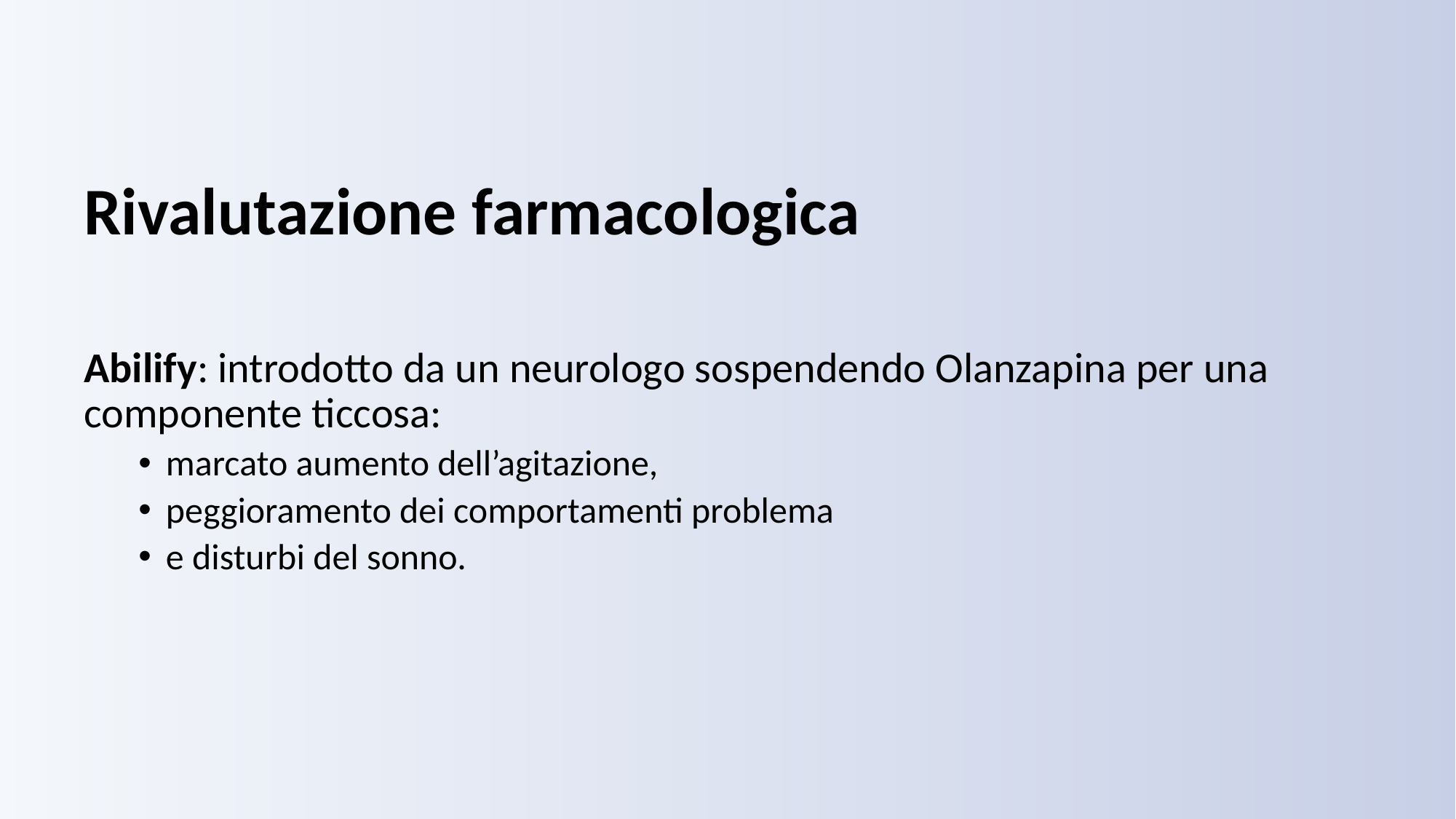

# Rivalutazione farmacologica
Abilify: introdotto da un neurologo sospendendo Olanzapina per una componente ticcosa:
marcato aumento dell’agitazione,
peggioramento dei comportamenti problema
e disturbi del sonno.